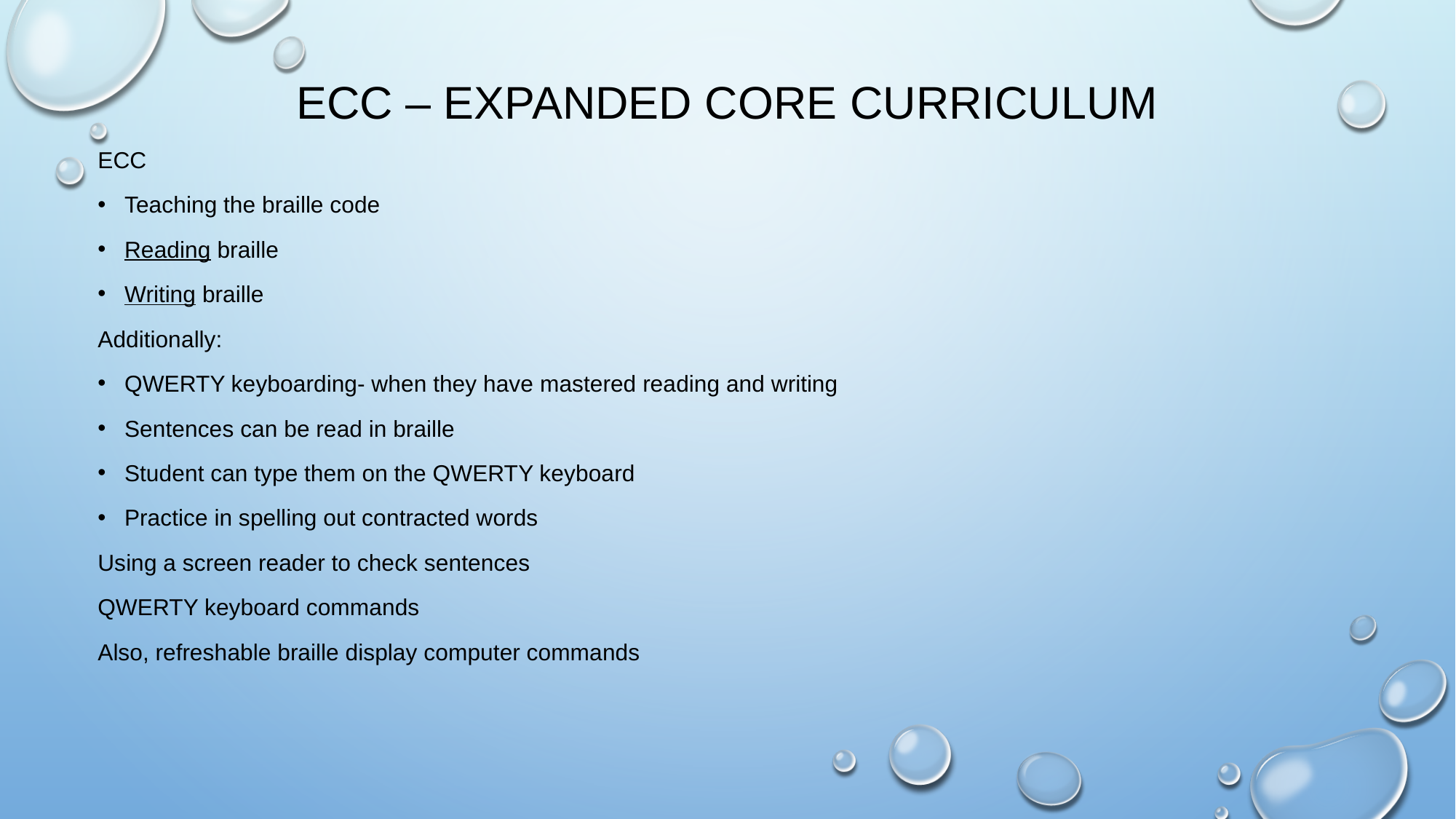

# ECC – Expanded core curriculum
ECC
Teaching the braille code
Reading braille
Writing braille
Additionally:
QWERTY keyboarding- when they have mastered reading and writing
Sentences can be read in braille
Student can type them on the QWERTY keyboard
Practice in spelling out contracted words
Using a screen reader to check sentences
QWERTY keyboard commands
Also, refreshable braille display computer commands